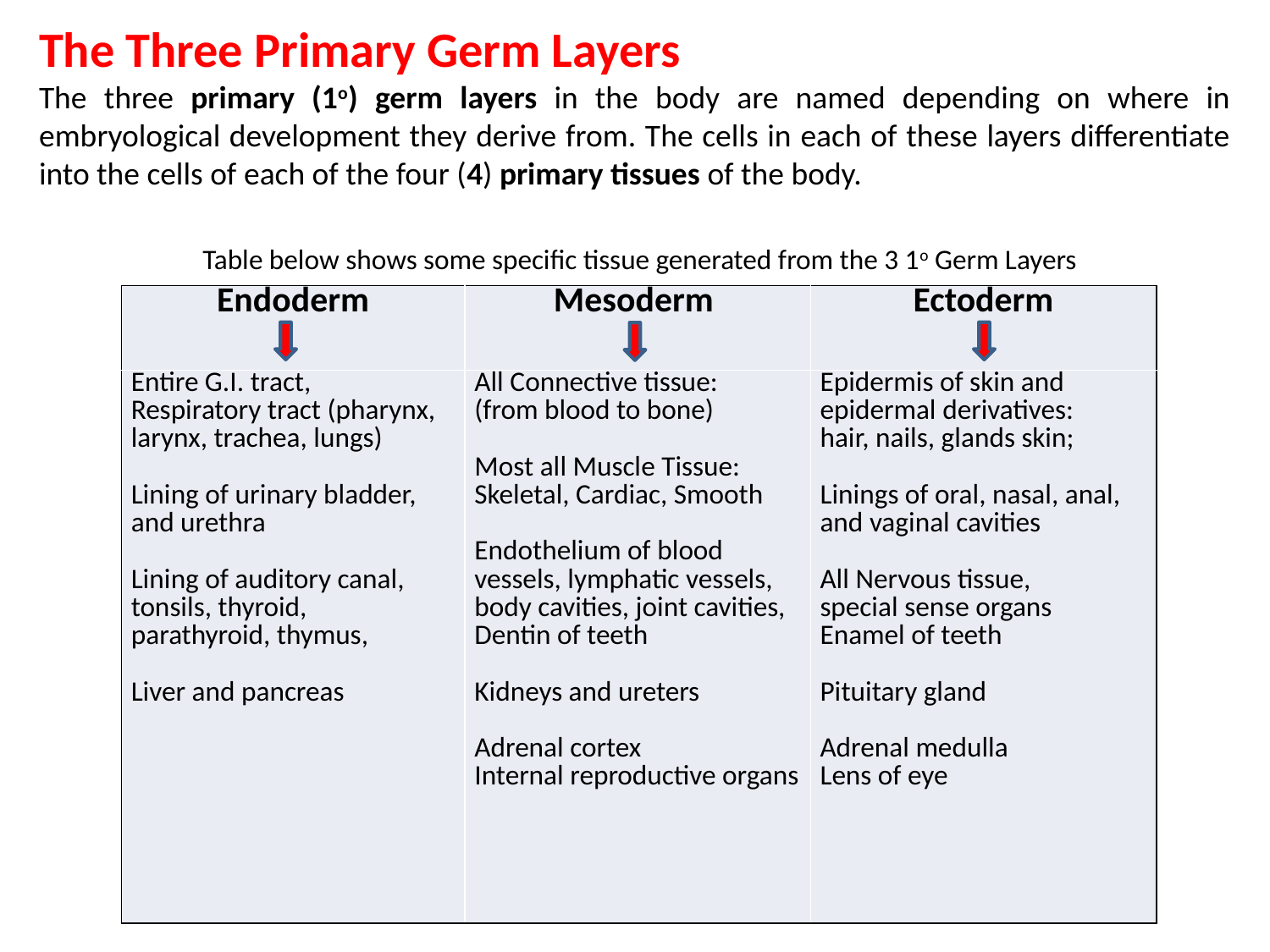

The Three Primary Germ Layers
The three primary (1o) germ layers in the body are named depending on where in embryological development they derive from. The cells in each of these layers differentiate into the cells of each of the four (4) primary tissues of the body.
Table below shows some specific tissue generated from the 3 1o Germ Layers
| Endoderm | Mesoderm | Ectoderm |
| --- | --- | --- |
| Entire G.I. tract, Respiratory tract (pharynx, larynx, trachea, lungs) Lining of urinary bladder, and urethra Lining of auditory canal, tonsils, thyroid, parathyroid, thymus,   Liver and pancreas | All Connective tissue: (from blood to bone) Most all Muscle Tissue: Skeletal, Cardiac, Smooth Endothelium of blood vessels, lymphatic vessels, body cavities, joint cavities, Dentin of teeth Kidneys and ureters Adrenal cortex Internal reproductive organs | Epidermis of skin and epidermal derivatives: hair, nails, glands skin; Linings of oral, nasal, anal, and vaginal cavities   All Nervous tissue, special sense organs Enamel of teeth Pituitary gland Adrenal medulla Lens of eye |